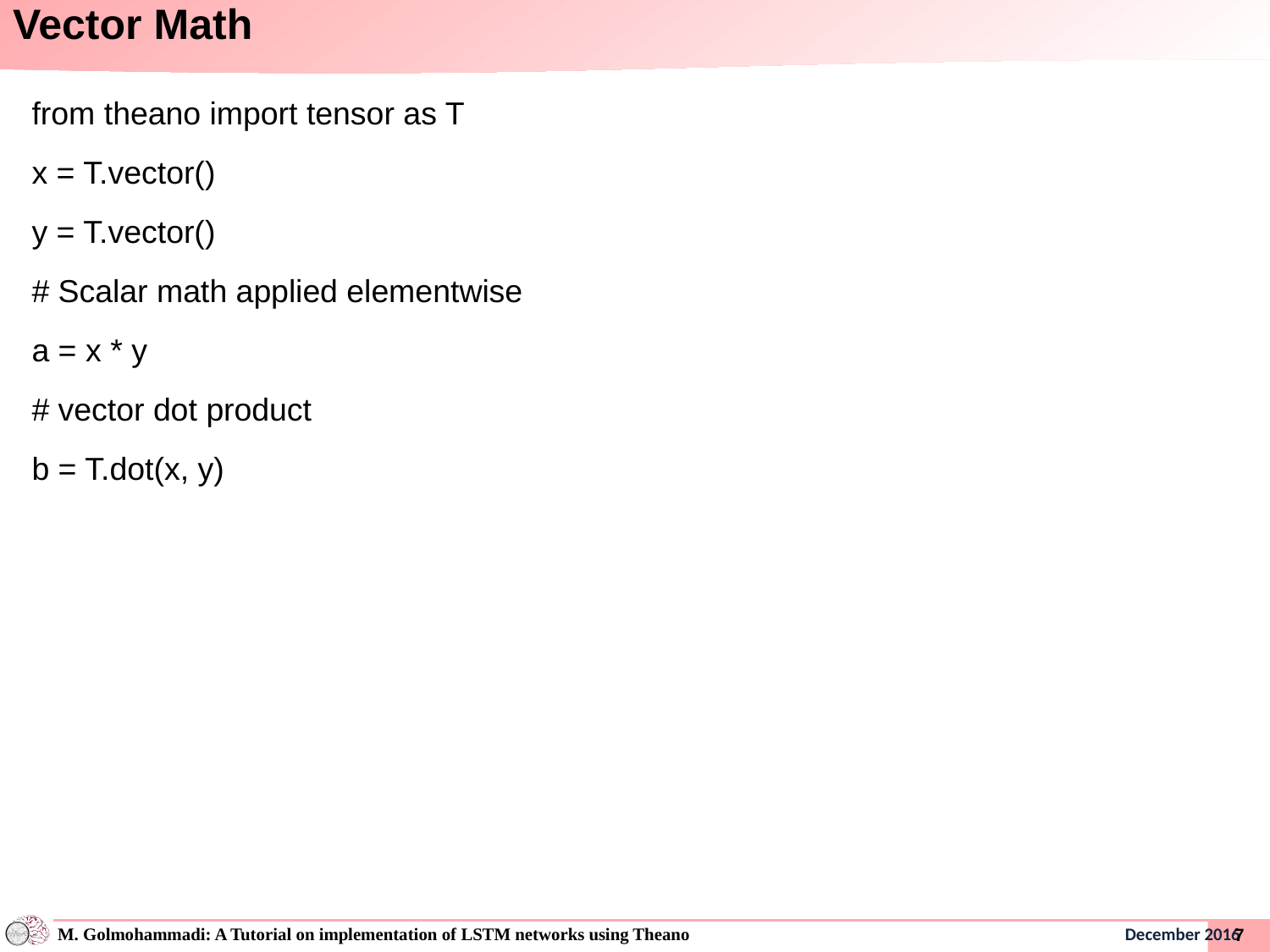

# Vector Math
from theano import tensor as T
x = T.vector()
y = T.vector()
# Scalar math applied elementwise
a = x * y
# vector dot product
b = T.dot(x, y)